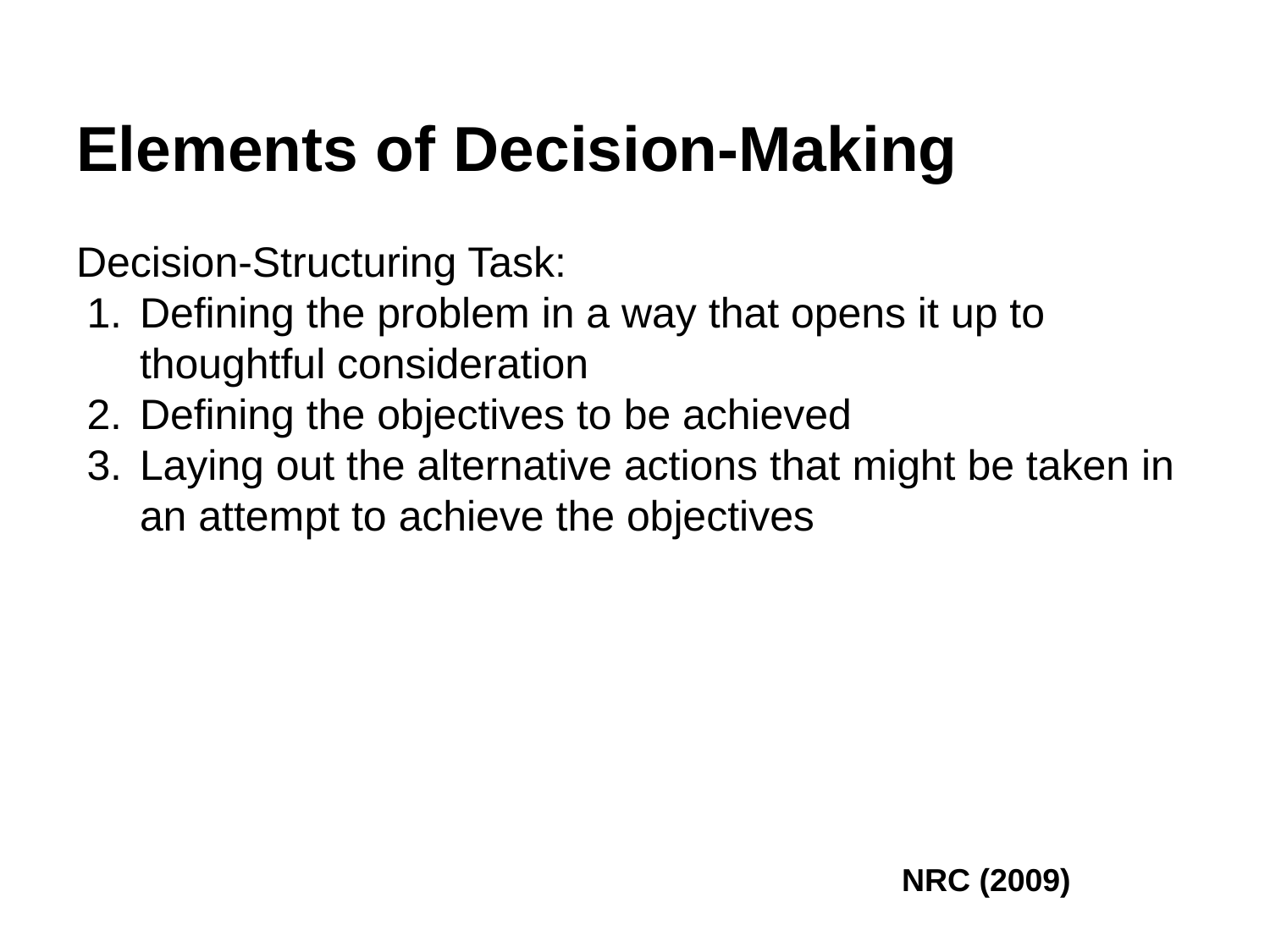

# Elements of Decision-Making
Decision-Structuring Task:
Defining the problem in a way that opens it up to thoughtful consideration
Defining the objectives to be achieved
Laying out the alternative actions that might be taken in an attempt to achieve the objectives
NRC (2009)